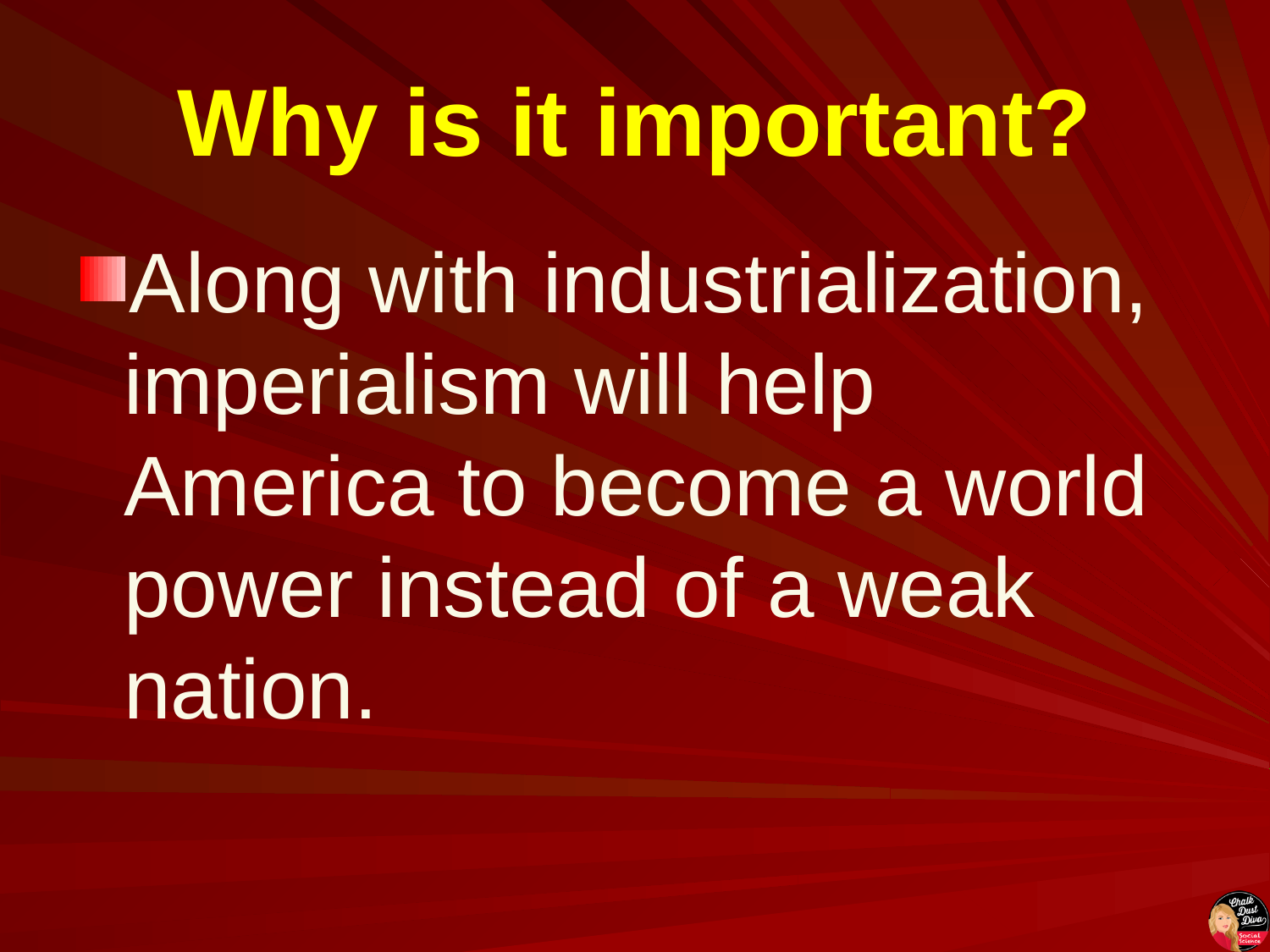

# Why is it important?
Along with industrialization, imperialism will help America to become a world power instead of a weak nation.